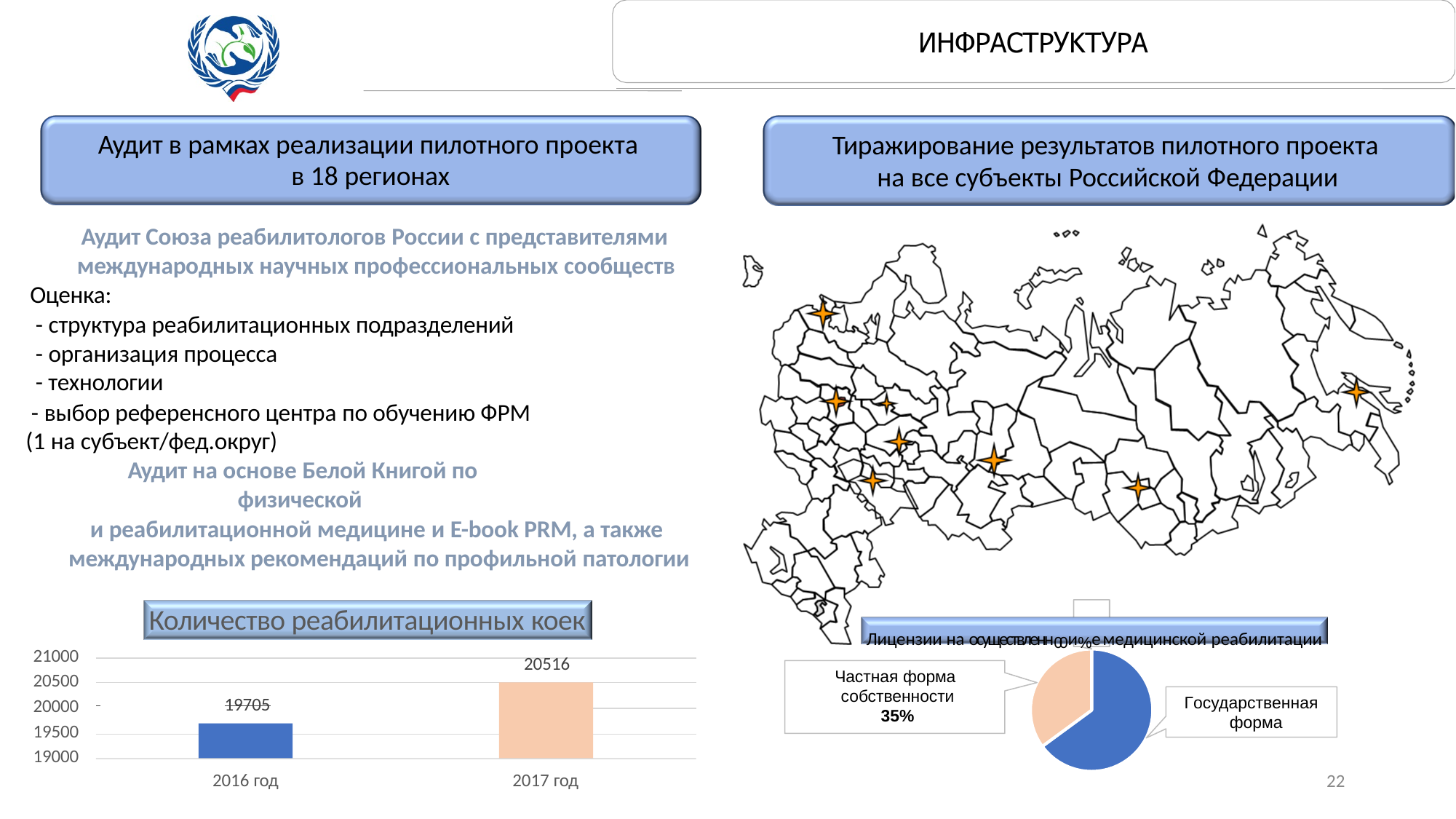

# ИНФРАСТРУКТУРА

Аудит в рамках реализации пилотного проекта  в 18 регионах
Аудит Союза реабилитологов России с представителями  международных научных профессиональных сообществ
Оценка:
- структура реабилитационных подразделений
- организация процесса
- технологии
- выбор референсного центра по обучению ФРМ  (1 на субъект/фед.округ)
Аудит на основе Белой Книгой по физической
и реабилитационной медицине и E-book PRM, а также  международных рекомендаций по профильной патологии
Тиражирование результатов пилотного проекта  на все субъекты Российской Федерации

Количество реабилитационных коек
20516
Лицензии на осуществленн00и%е медицинской реабилитации
21000
20500
20000
19500
19000

Частная форма  собственности  35%

Государственная  форма

22
 	19705
2016 год
2017 год